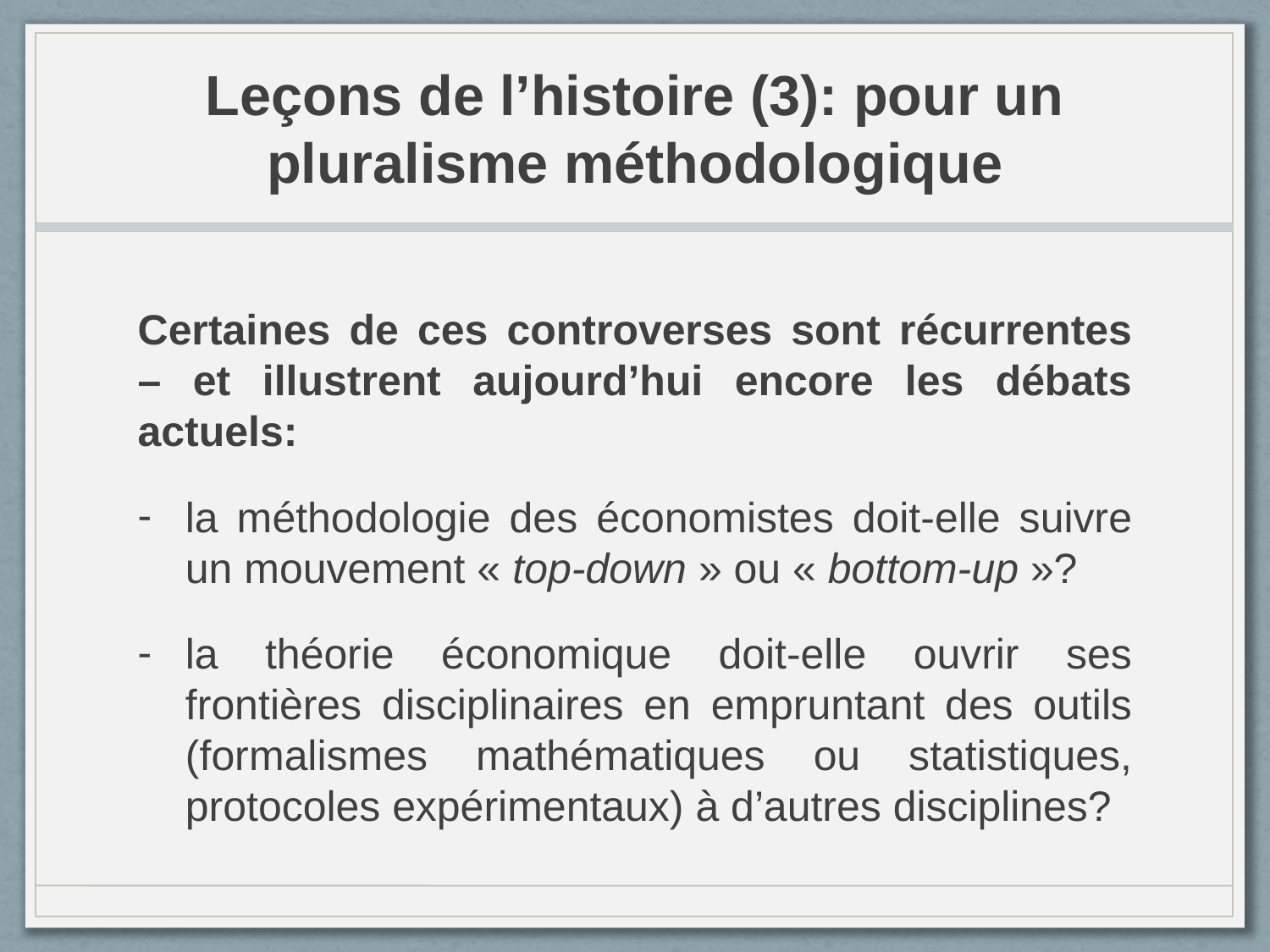

# Leçons de l’histoire (3): pour un pluralisme méthodologique
Certaines de ces controverses sont récurrentes – et illustrent aujourd’hui encore les débats actuels:
la méthodologie des économistes doit-elle suivre un mouvement « top-down » ou « bottom-up »?
la théorie économique doit-elle ouvrir ses frontières disciplinaires en empruntant des outils (formalismes mathématiques ou statistiques, protocoles expérimentaux) à d’autres disciplines?